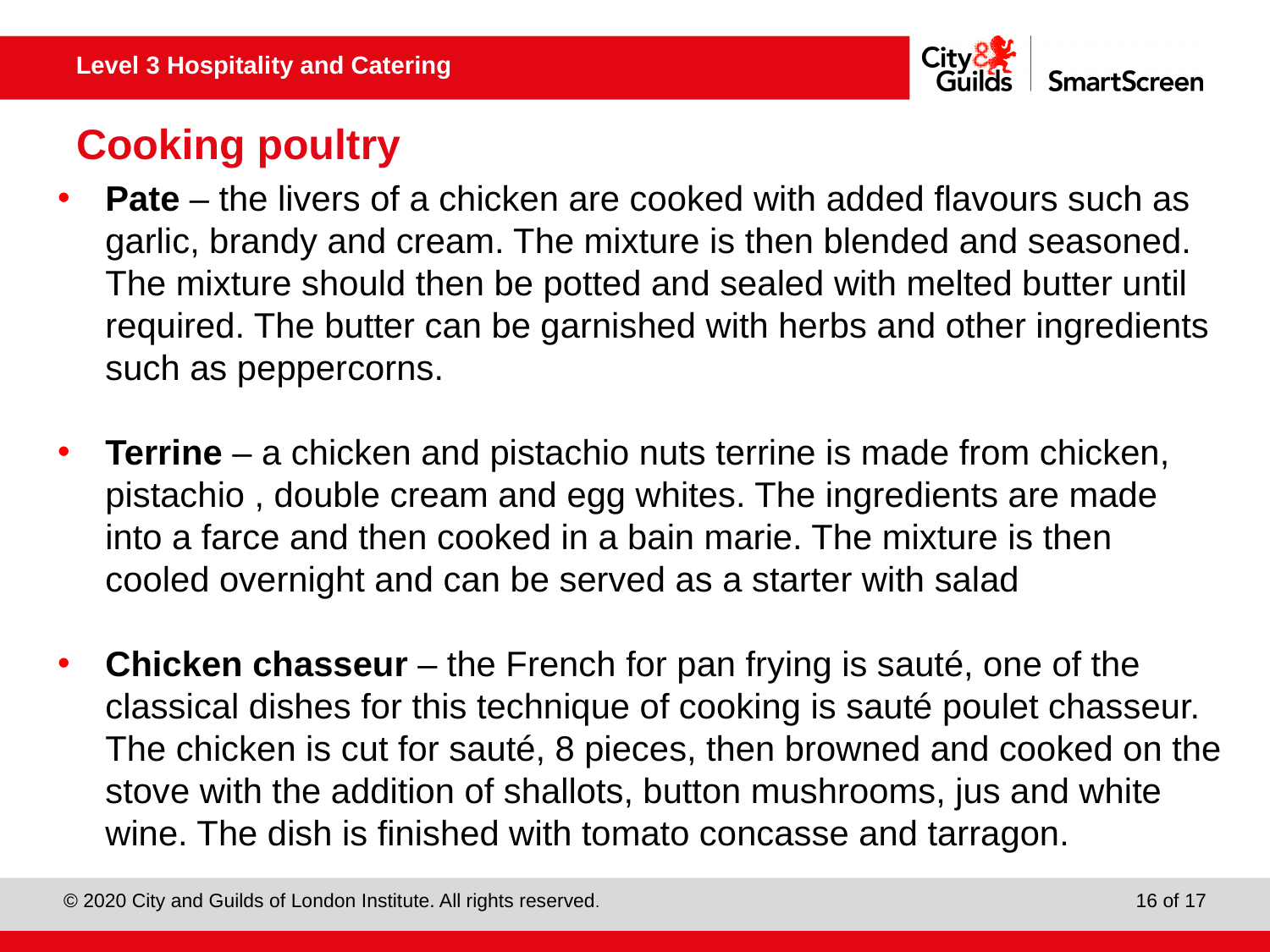

# Cooking poultry
Pate – the livers of a chicken are cooked with added flavours such as garlic, brandy and cream. The mixture is then blended and seasoned. The mixture should then be potted and sealed with melted butter until required. The butter can be garnished with herbs and other ingredients such as peppercorns.

Terrine – a chicken and pistachio nuts terrine is made from chicken, pistachio , double cream and egg whites. The ingredients are made into a farce and then cooked in a bain marie. The mixture is then cooled overnight and can be served as a starter with salad

Chicken chasseur – the French for pan frying is sauté, one of the classical dishes for this technique of cooking is sauté poulet chasseur. The chicken is cut for sauté, 8 pieces, then browned and cooked on the stove with the addition of shallots, button mushrooms, jus and white wine. The dish is finished with tomato concasse and tarragon.